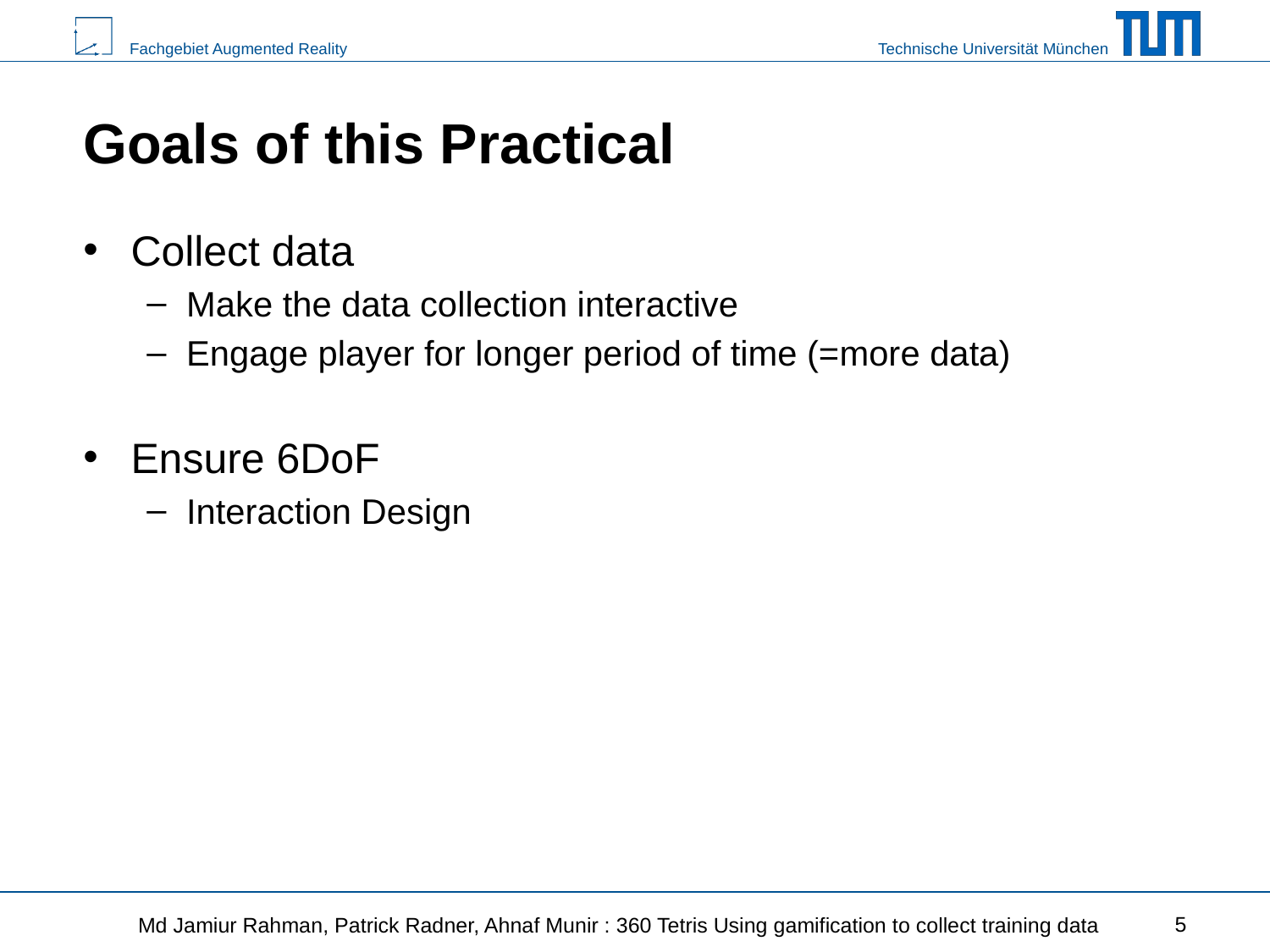

# Goals of this Practical
Collect data
Make the data collection interactive
Engage player for longer period of time (=more data)

Ensure 6DoF
Interaction Design

5
Md Jamiur Rahman, Patrick Radner, Ahnaf Munir : 360 Tetris Using gamification to collect training data